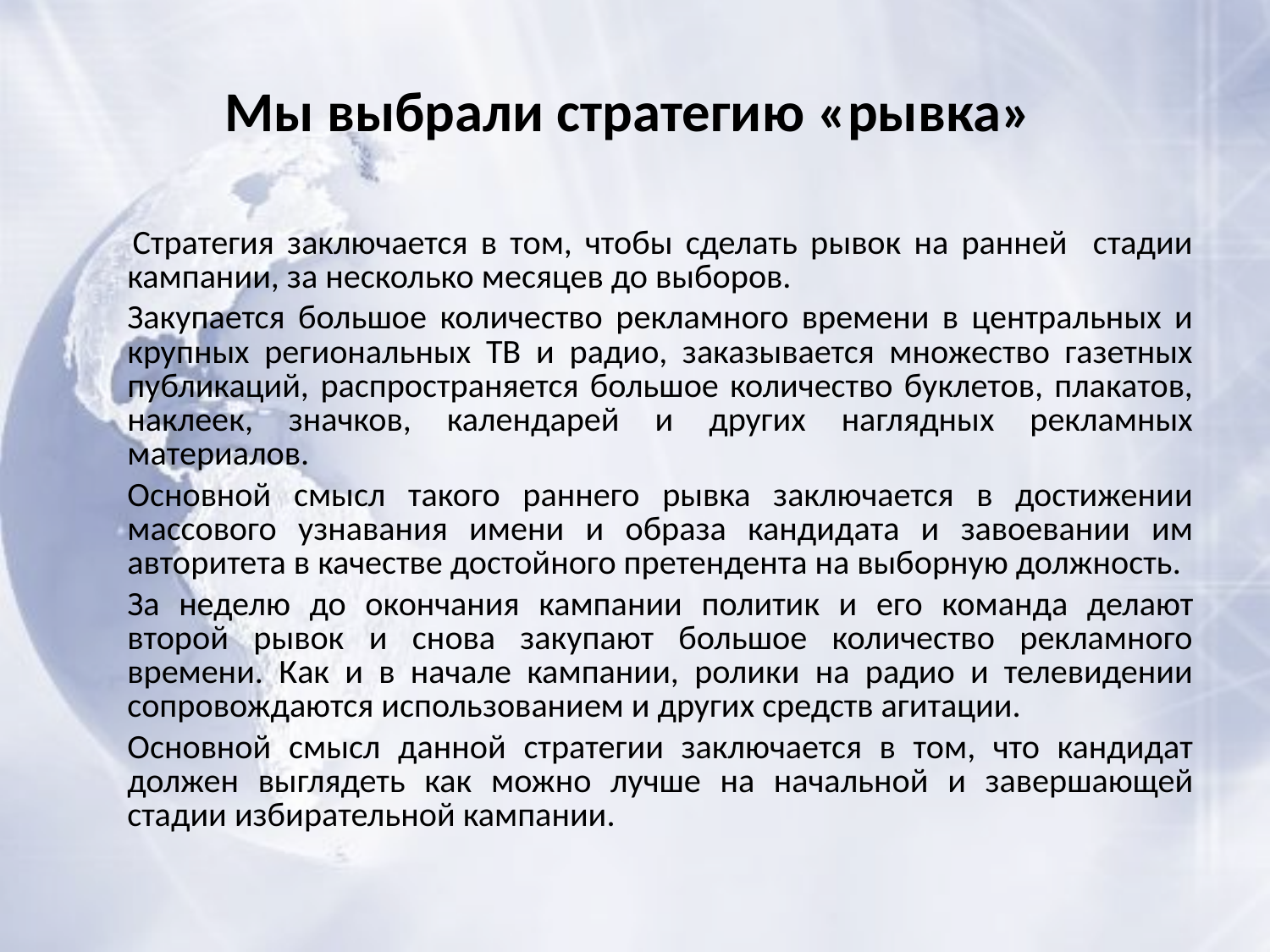

# Мы выбрали стратегию «рывка»
 		Стратегия заключается в том, чтобы сделать рывок на ранней  стадии кампании, за несколько месяцев до выборов.
		Закупается большое количество рекламного времени в центральных и крупных региональных ТВ и радио, заказывается множество газетных публикаций, распространяется большое количество буклетов, плакатов, наклеек, значков, календарей и других наглядных рекламных материалов.
		Основной смысл такого раннего рывка заключается в достижении массового узнавания имени и образа кандидата и завоевании им авторитета в качестве достойного претендента на выборную должность.
		За неделю до окончания кампании политик и его команда делают второй рывок и снова закупают большое количество рекламного времени. Как и в начале кампании, ролики на радио и телевидении сопровождаются использованием и других средств агитации.
		Основной смысл данной стратегии заключается в том, что кандидат должен выглядеть как можно лучше на начальной и завершающей стадии избирательной кампании.